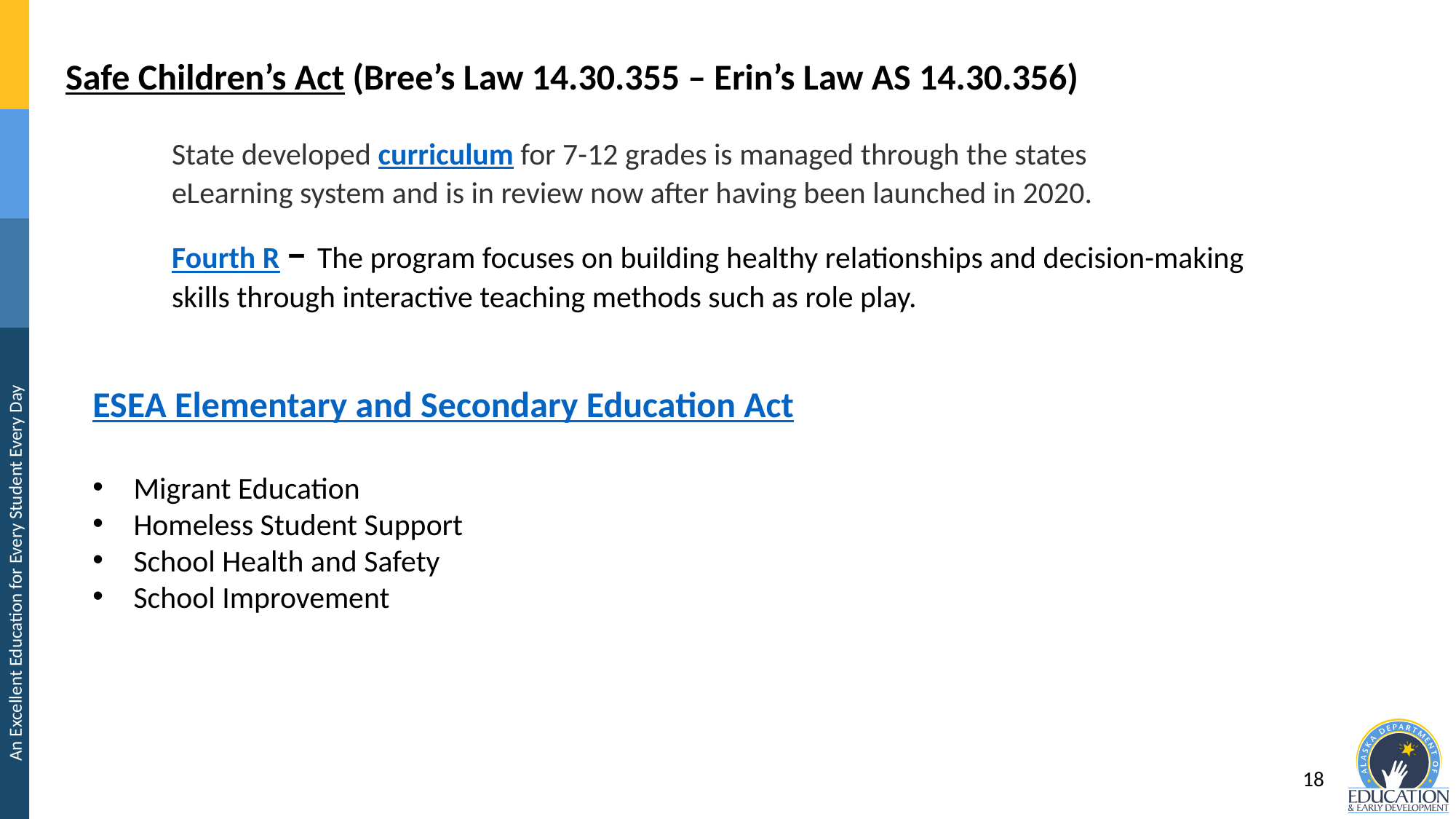

Safe Children’s Act
Safe Children’s Act (Bree’s Law 14.30.355 – Erin’s Law AS 14.30.356)
State developed curriculum for 7-12 grades is managed through the states eLearning system and is in review now after having been launched in 2020.
Fourth R – The program focuses on building healthy relationships and decision-making skills through interactive teaching methods such as role play.
ESEA Elementary and Secondary Education Act

Migrant Education
Homeless Student Support
School Health and Safety
School Improvement